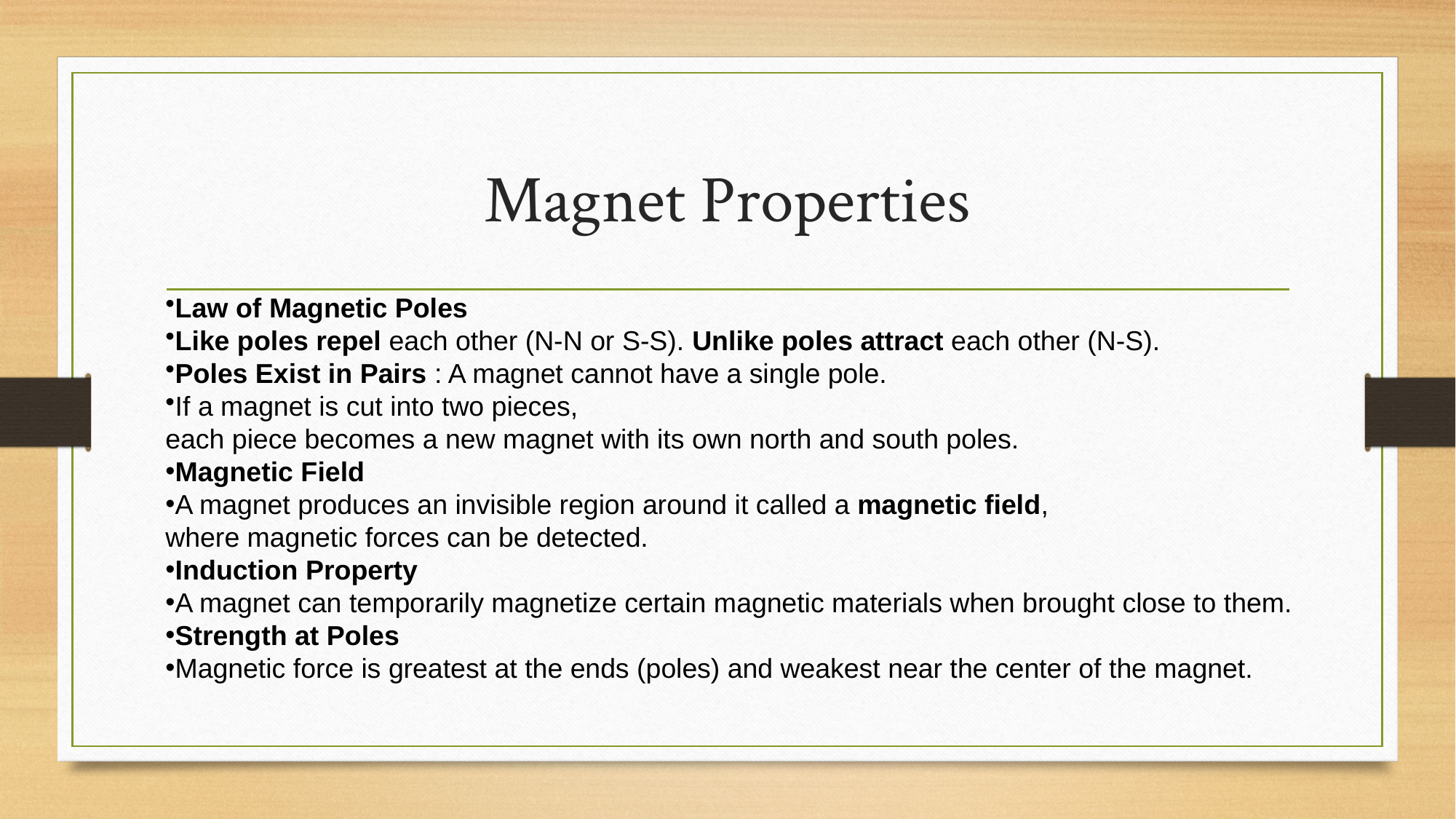

# Magnet Properties
Law of Magnetic Poles
Like poles repel each other (N-N or S-S). Unlike poles attract each other (N-S).
Poles Exist in Pairs : A magnet cannot have a single pole.
If a magnet is cut into two pieces,
each piece becomes a new magnet with its own north and south poles.
Magnetic Field
A magnet produces an invisible region around it called a magnetic field,
where magnetic forces can be detected.
Induction Property
A magnet can temporarily magnetize certain magnetic materials when brought close to them.
Strength at Poles
Magnetic force is greatest at the ends (poles) and weakest near the center of the magnet.